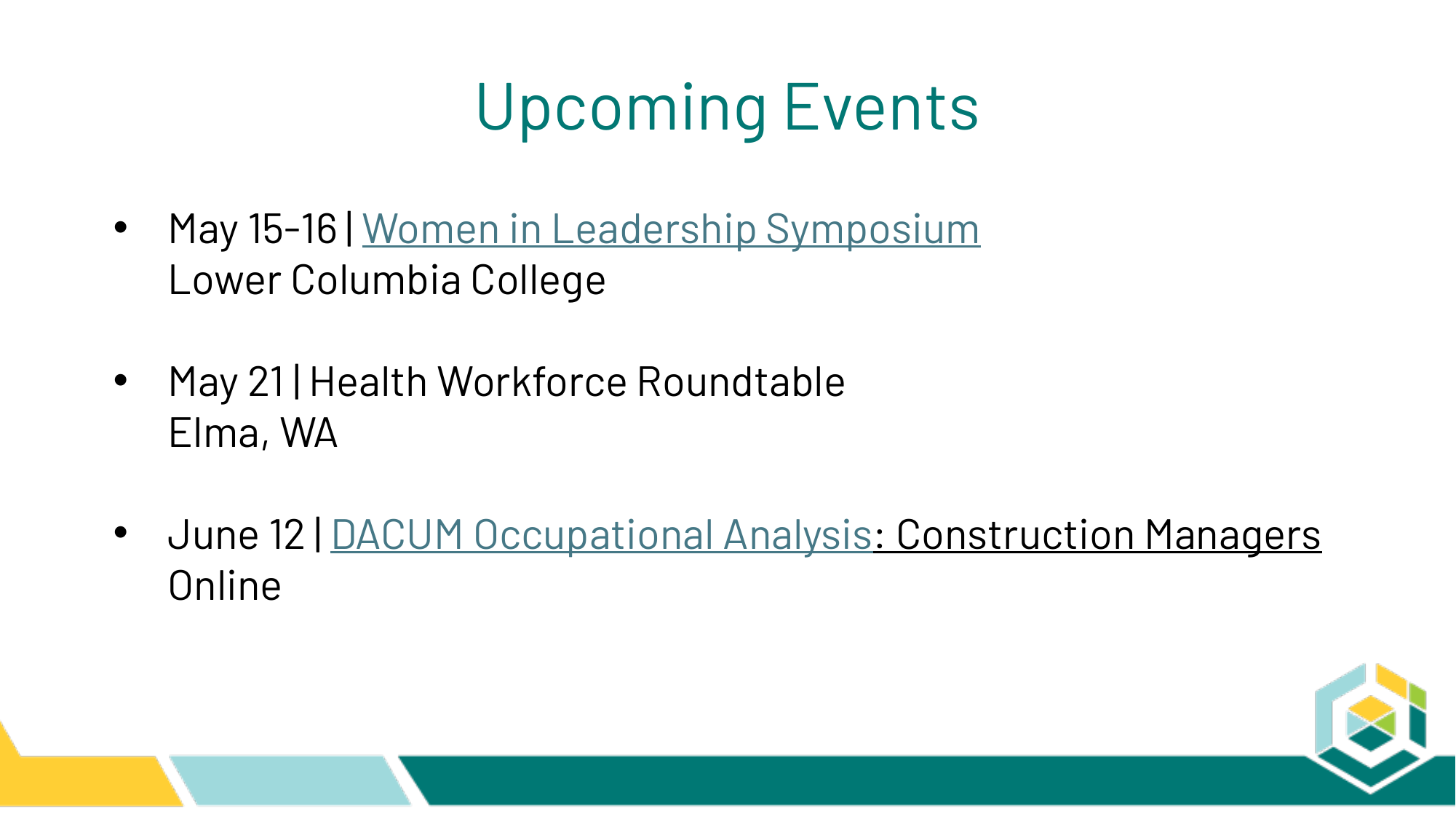

Upcoming Events

May 15-16 | Women in Leadership Symposium
Lower Columbia College
May 21 | Health Workforce Roundtable
Elma, WA
June 12 | DACUM Occupational Analysis: Construction Managers
Online